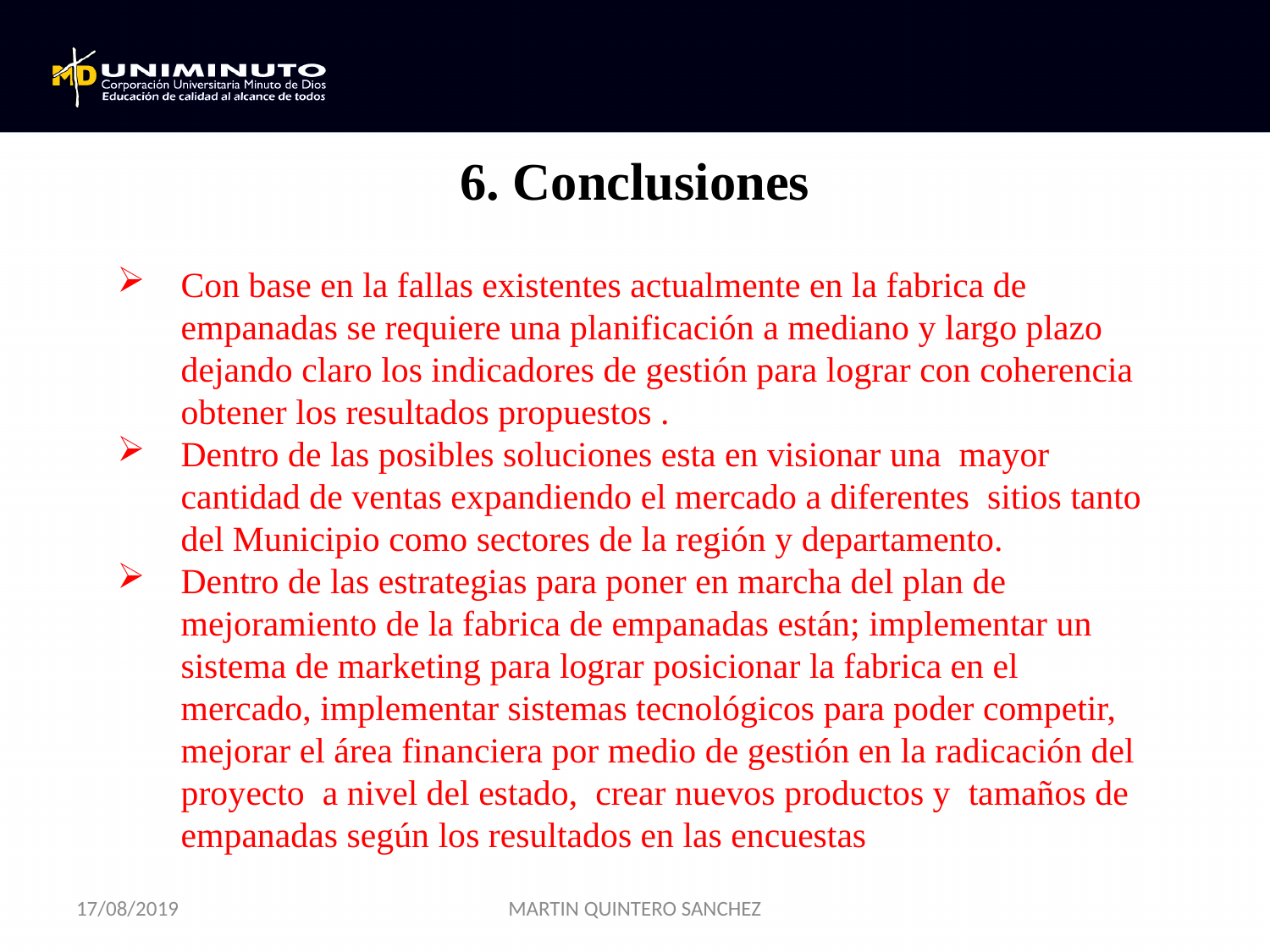

6. Conclusiones
Con base en la fallas existentes actualmente en la fabrica de empanadas se requiere una planificación a mediano y largo plazo dejando claro los indicadores de gestión para lograr con coherencia obtener los resultados propuestos .
Dentro de las posibles soluciones esta en visionar una  mayor cantidad de ventas expandiendo el mercado a diferentes  sitios tanto del Municipio como sectores de la región y departamento.
Dentro de las estrategias para poner en marcha del plan de mejoramiento de la fabrica de empanadas están; implementar un sistema de marketing para lograr posicionar la fabrica en el mercado, implementar sistemas tecnológicos para poder competir, mejorar el área financiera por medio de gestión en la radicación del proyecto  a nivel del estado,  crear nuevos productos y  tamaños de empanadas según los resultados en las encuestas
17/08/2019

MARTIN QUINTERO SANCHEZ